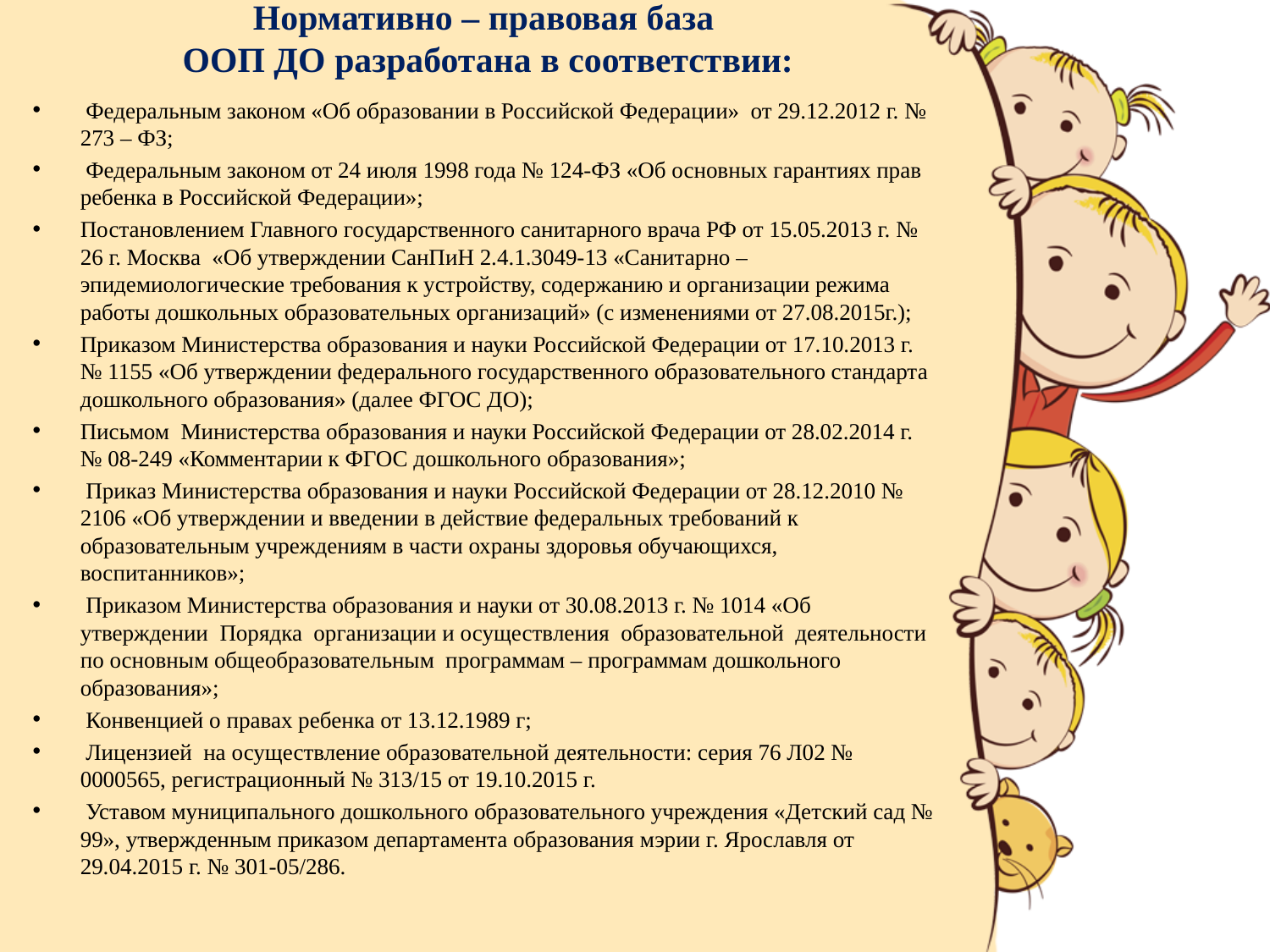

# Нормативно – правовая база ООП ДО разработана в соответствии:
 Федеральным законом «Об образовании в Российской Федерации»  от 29.12.2012 г. № 273 – ФЗ;
 Федеральным законом от 24 июля 1998 года № 124-ФЗ «Об основных гарантиях прав ребенка в Российской Федерации»;
Постановлением Главного государственного санитарного врача РФ от 15.05.2013 г. № 26 г. Москва  «Об утверждении СанПиН 2.4.1.3049-13 «Санитарно – эпидемиологические требования к устройству, содержанию и организации режима работы дошкольных образовательных организаций» (с изменениями от 27.08.2015г.);
Приказом Министерства образования и науки Российской Федерации от 17.10.2013 г. № 1155 «Об утверждении федерального государственного образовательного стандарта дошкольного образования» (далее ФГОС ДО);
Письмом  Министерства образования и науки Российской Федерации от 28.02.2014 г.  № 08-249 «Комментарии к ФГОС дошкольного образования»;
 Приказ Министерства образования и науки Российской Федерации от 28.12.2010 № 2106 «Об утверждении и введении в действие федеральных требований к образовательным учреждениям в части охраны здоровья обучающихся, воспитанников»;
 Приказом Министерства образования и науки от 30.08.2013 г. № 1014 «Об утверждении  Порядка  организации и осуществления  образовательной  деятельности  по основным общеобразовательным  программам – программам дошкольного образования»;
 Конвенцией о правах ребенка от 13.12.1989 г;
 Лицензией  на осуществление образовательной деятельности: серия 76 Л02 № 0000565, регистрационный № 313/15 от 19.10.2015 г.
 Уставом муниципального дошкольного образовательного учреждения «Детский сад № 99», утвержденным приказом департамента образования мэрии г. Ярославля от 29.04.2015 г. № 301-05/286.